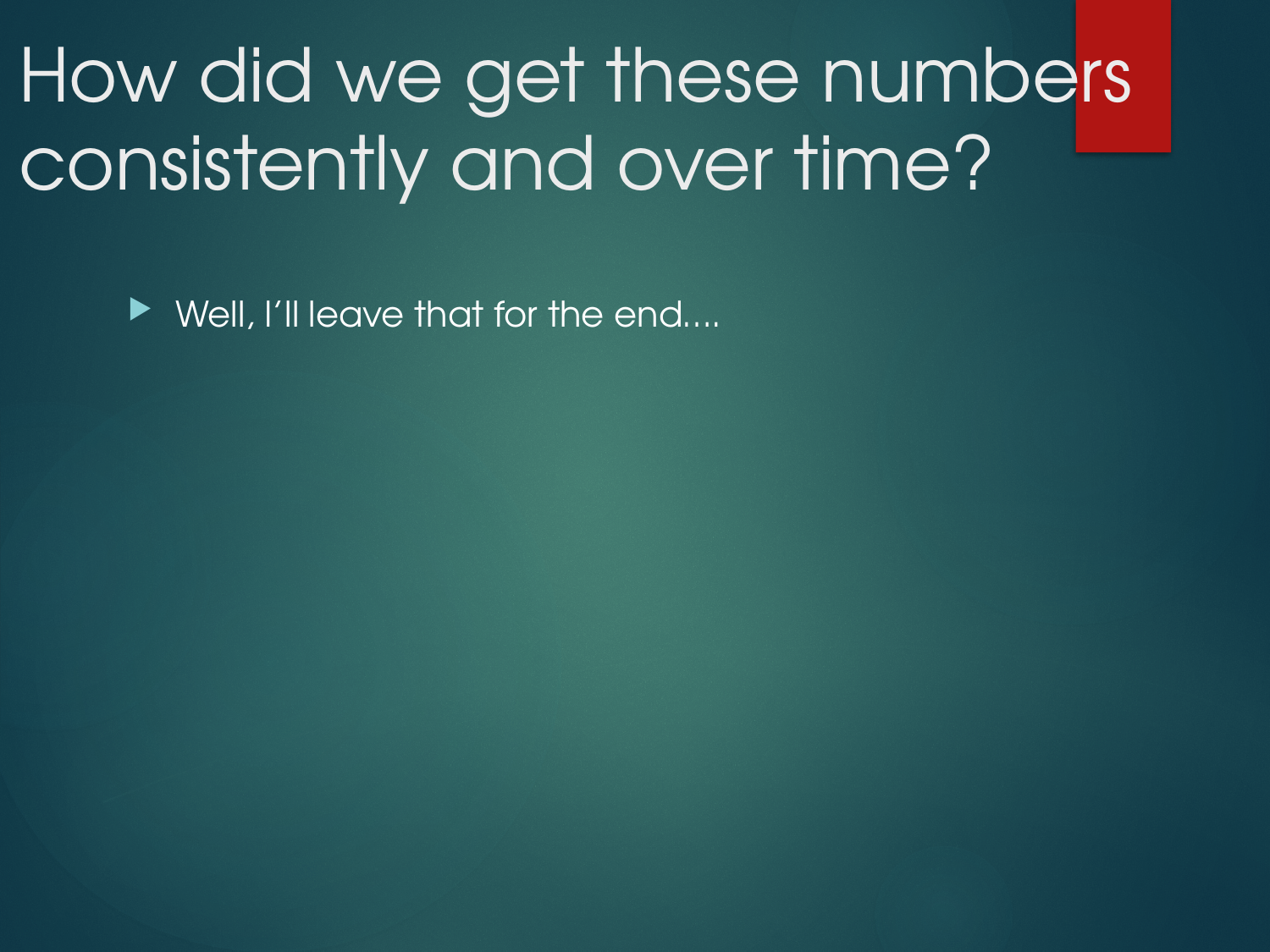

# How did we get these numbers consistently and over time?
Well, I’ll leave that for the end….